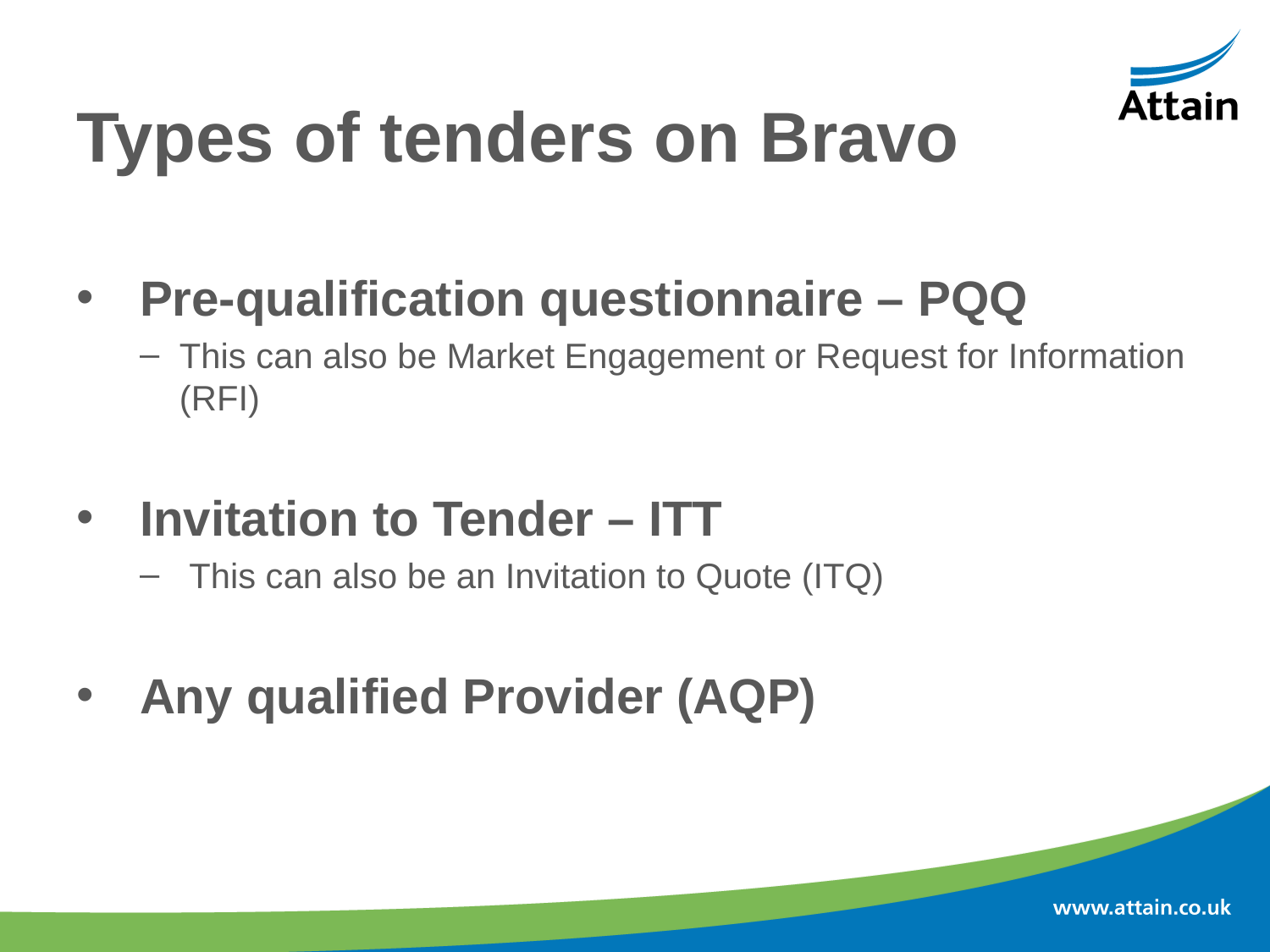

# Types of tenders on Bravo

Pre-qualification questionnaire – PQQ
This can also be Market Engagement or Request for Information (RFI)

Invitation to Tender – ITT
 This can also be an Invitation to Quote (ITQ)

Any qualified Provider (AQP)